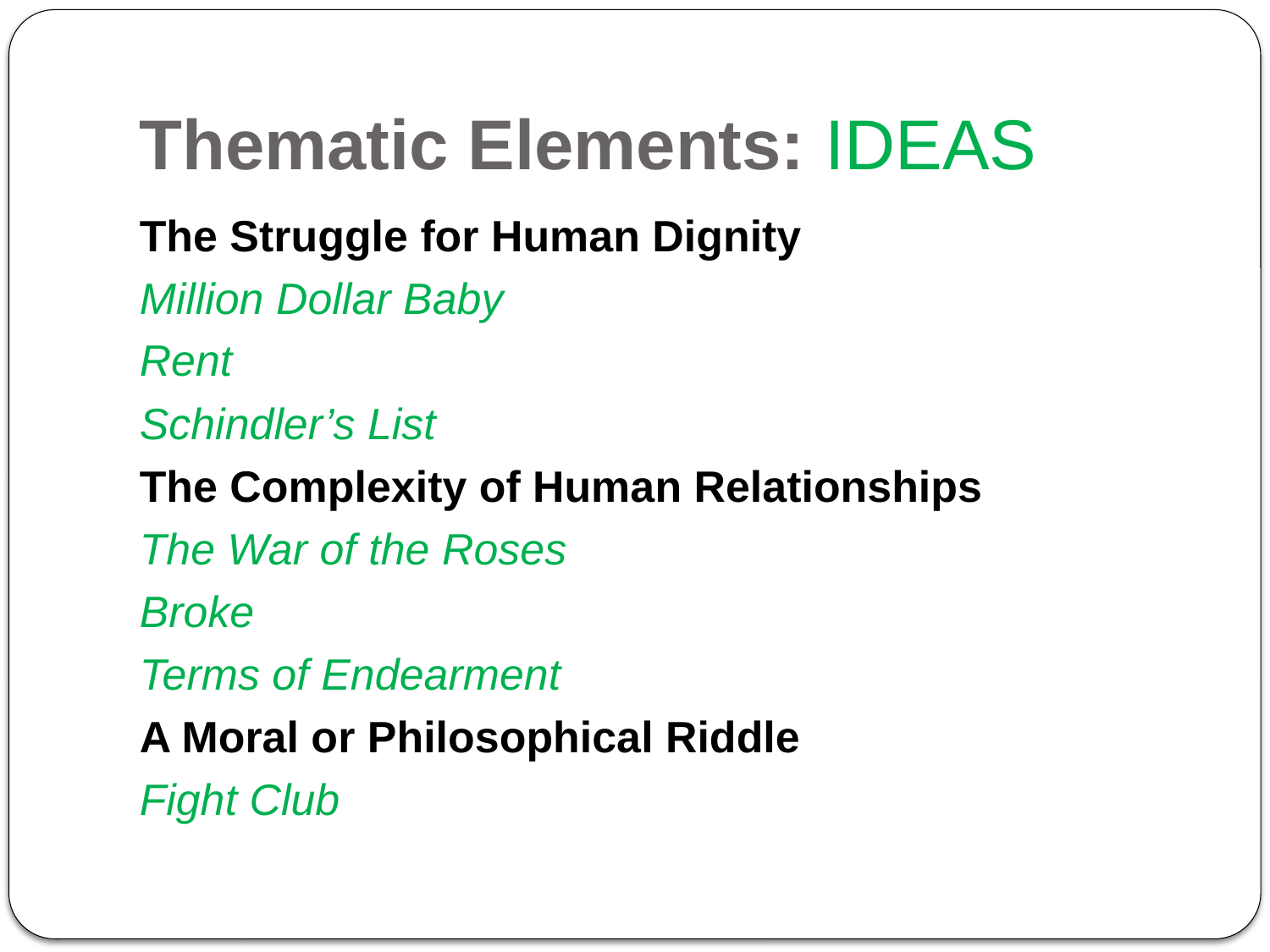

# Thematic Elements: IDEAS
The Struggle for Human Dignity
Million Dollar Baby
Rent
Schindler’s List
The Complexity of Human Relationships
The War of the Roses
Broke
Terms of Endearment
A Moral or Philosophical Riddle
Fight Club